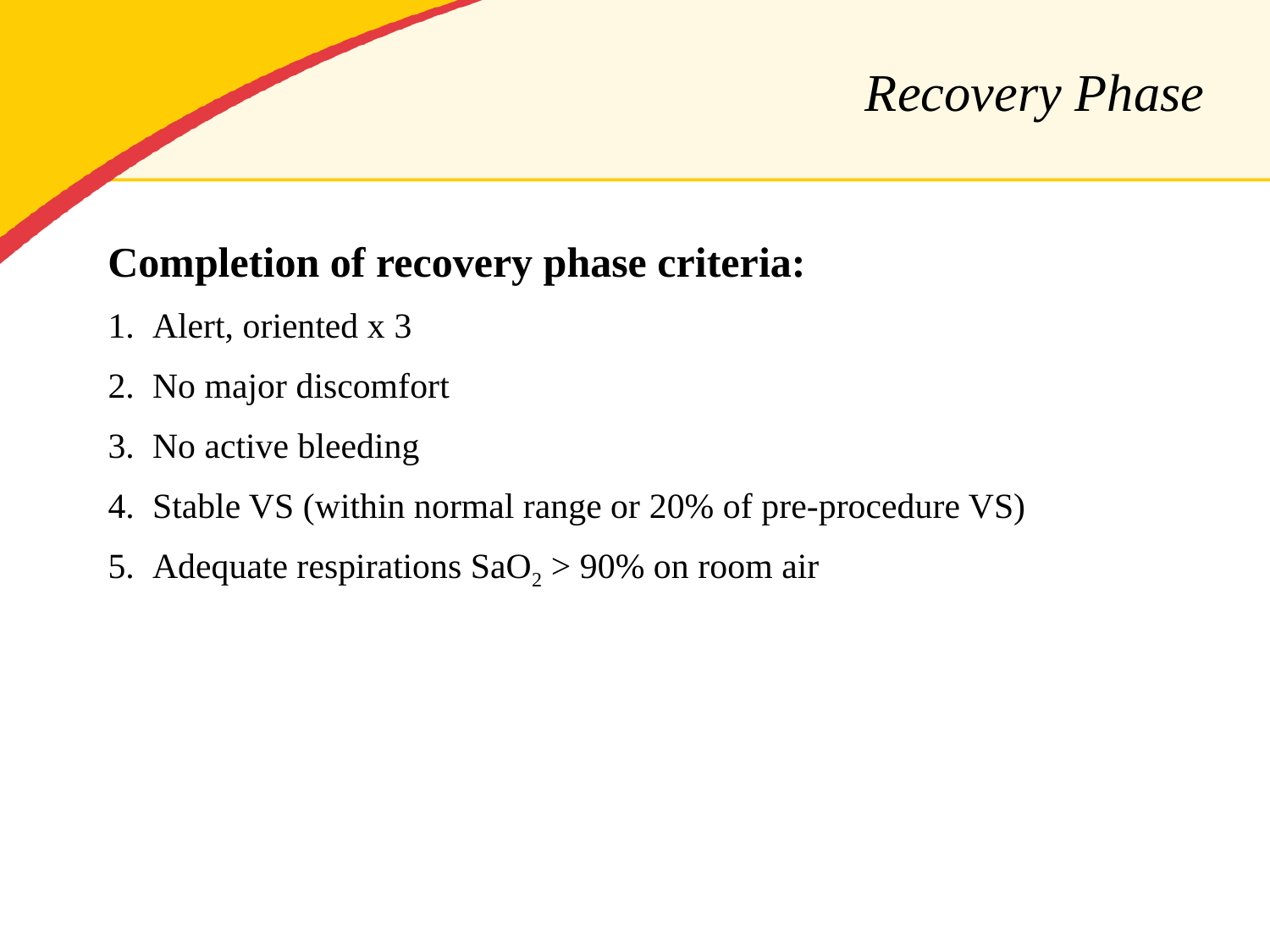

# Recovery Phase
Completion of recovery phase criteria:
  Alert, oriented x 3
  No major discomfort
  No active bleeding
  Stable VS (within normal range or 20% of pre-procedure VS)
  Adequate respirations SaO2 > 90% on room air